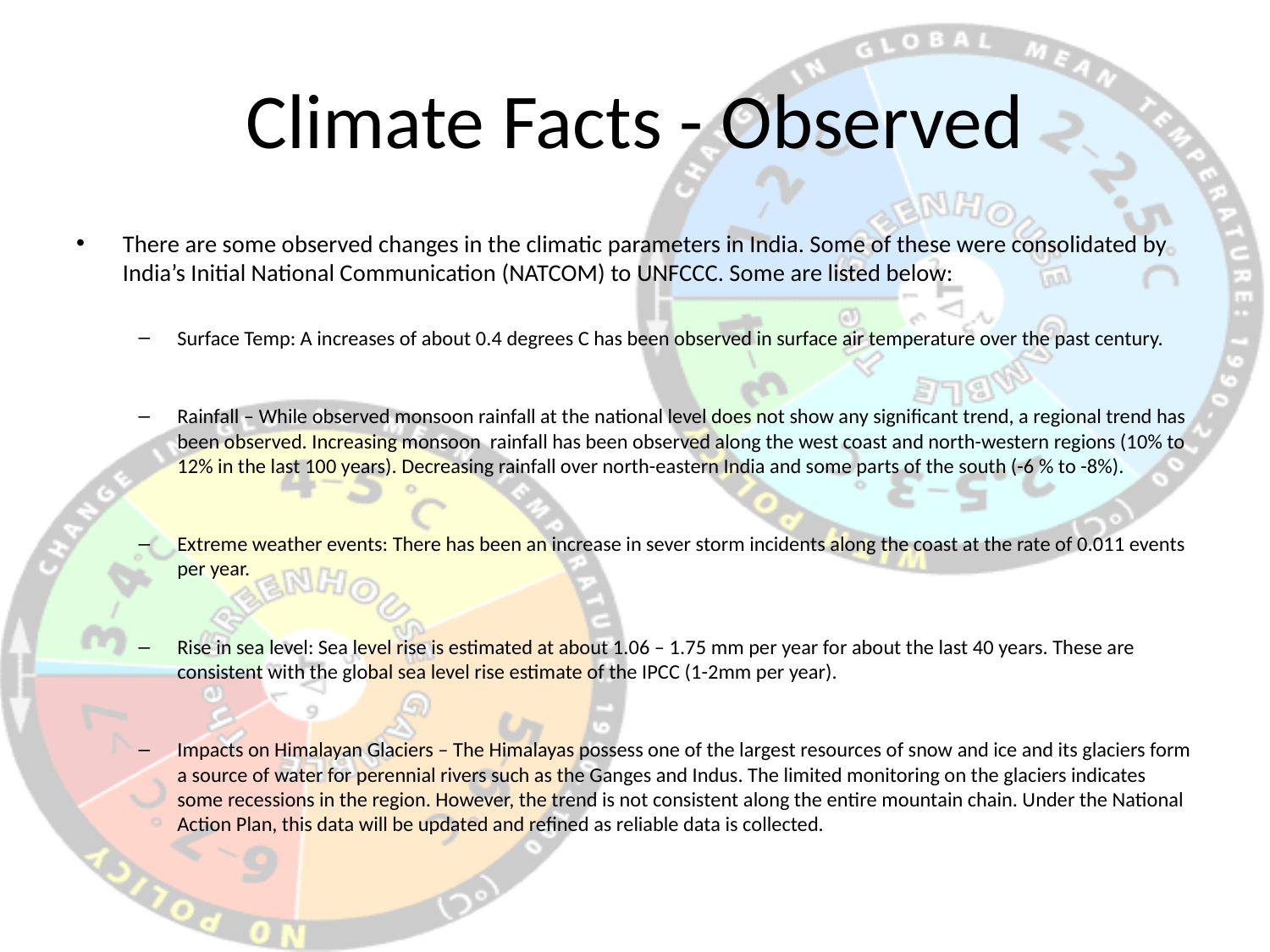

# Climate Facts - Observed
There are some observed changes in the climatic parameters in India. Some of these were consolidated by India’s Initial National Communication (NATCOM) to UNFCCC. Some are listed below:

Surface Temp: A increases of about 0.4 degrees C has been observed in surface air temperature over the past century.

Rainfall – While observed monsoon rainfall at the national level does not show any significant trend, a regional trend has been observed. Increasing monsoon  rainfall has been observed along the west coast and north-western regions (10% to 12% in the last 100 years). Decreasing rainfall over north-eastern India and some parts of the south (-6 % to -8%).

Extreme weather events: There has been an increase in sever storm incidents along the coast at the rate of 0.011 events per year.

Rise in sea level: Sea level rise is estimated at about 1.06 – 1.75 mm per year for about the last 40 years. These are consistent with the global sea level rise estimate of the IPCC (1-2mm per year).

Impacts on Himalayan Glaciers – The Himalayas possess one of the largest resources of snow and ice and its glaciers form a source of water for perennial rivers such as the Ganges and Indus. The limited monitoring on the glaciers indicates some recessions in the region. However, the trend is not consistent along the entire mountain chain. Under the National Action Plan, this data will be updated and refined as reliable data is collected.